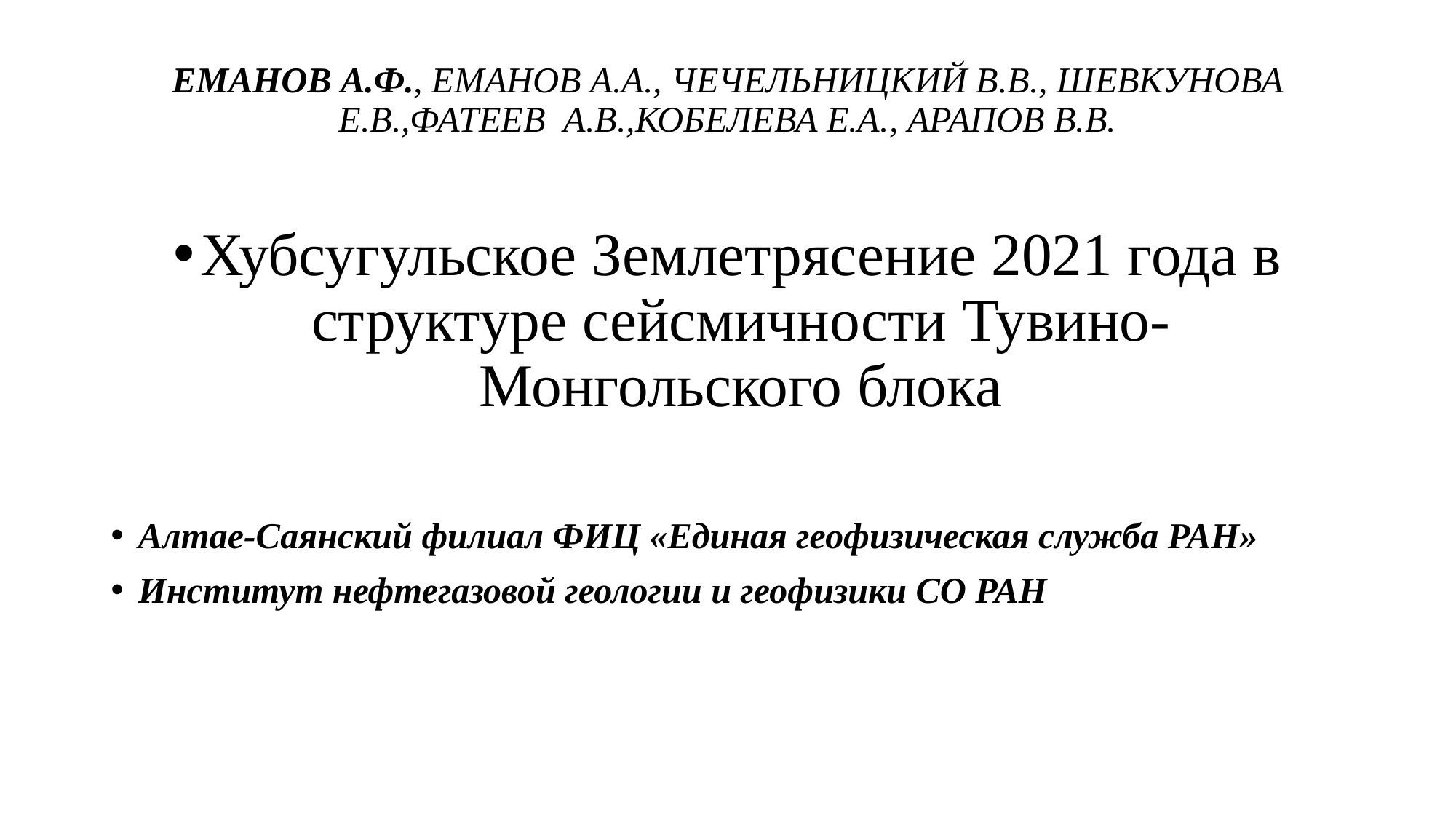

# Еманов А.Ф., Еманов А.А., Чечельницкий В.В., Шевкунова Е.В.,Фатеев  А.В.,Кобелева Е.А., арапов в.в.
Хубсугульское Землетрясение 2021 года в структуре сейсмичности Тувино-Монгольского блока
Алтае-Саянский филиал ФИЦ «Единая геофизическая служба РАН»
Институт нефтегазовой геологии и геофизики СО РАН